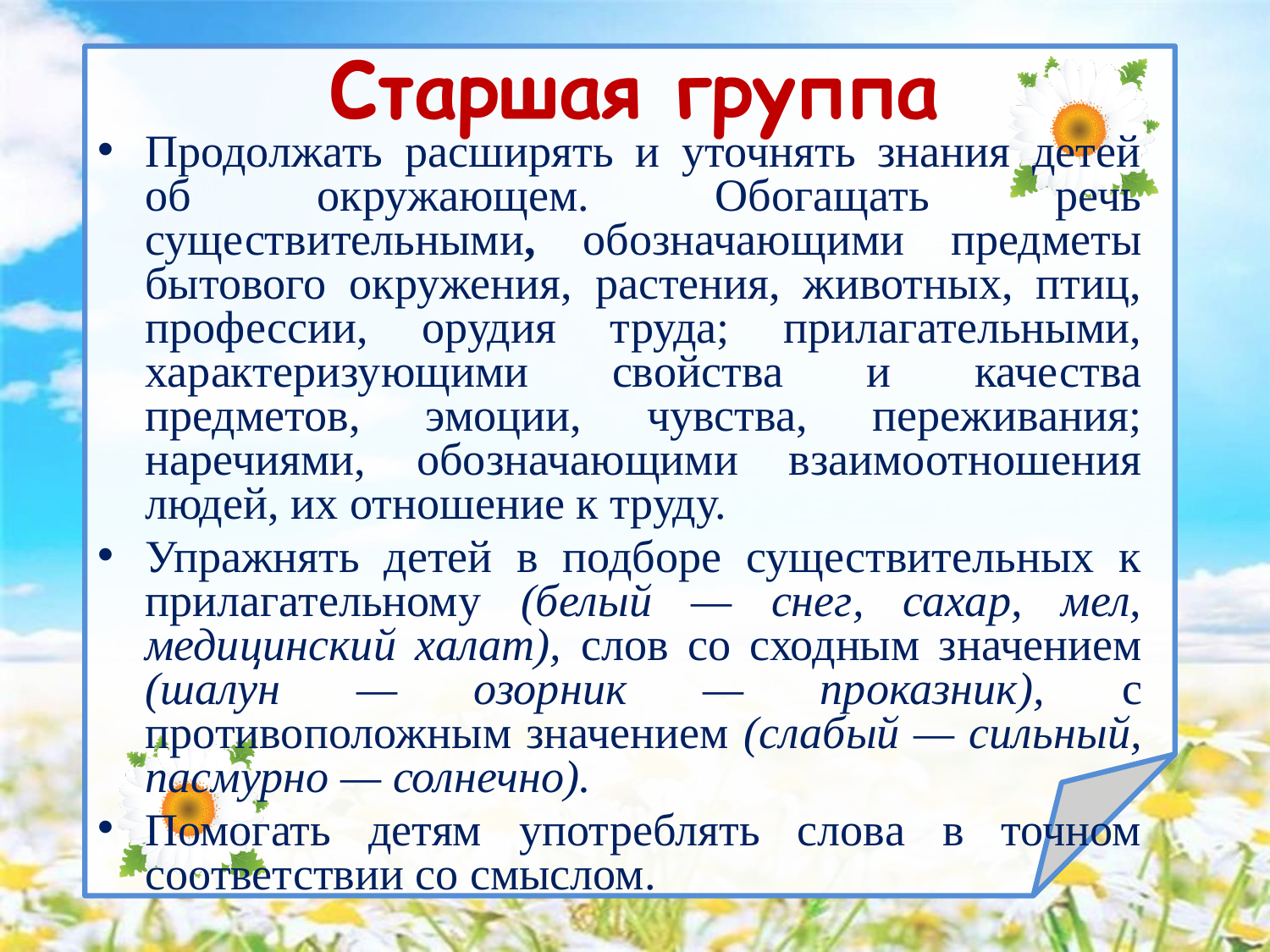

# Старшая группа
Продолжать расширять и уточнять знания детей об окружающем. Обогащать речь существительными, обозначающими предметы бытового окружения, растения, животных, птиц, профессии, орудия труда; прилагательными, характеризующими свойства и качества предметов, эмоции, чувства, переживания; наречиями, обозначающими взаимоотношения людей, их отношение к труду.
Упражнять детей в подборе существительных к прилагательному (белый — снег, сахар, мел, медицинский халат), слов со сходным значением (шалун — озорник — проказник), с противоположным значением (слабый — сильный, пасмурно — солнечно).
Помогать детям употреблять слова в точном соответствии со смыслом.